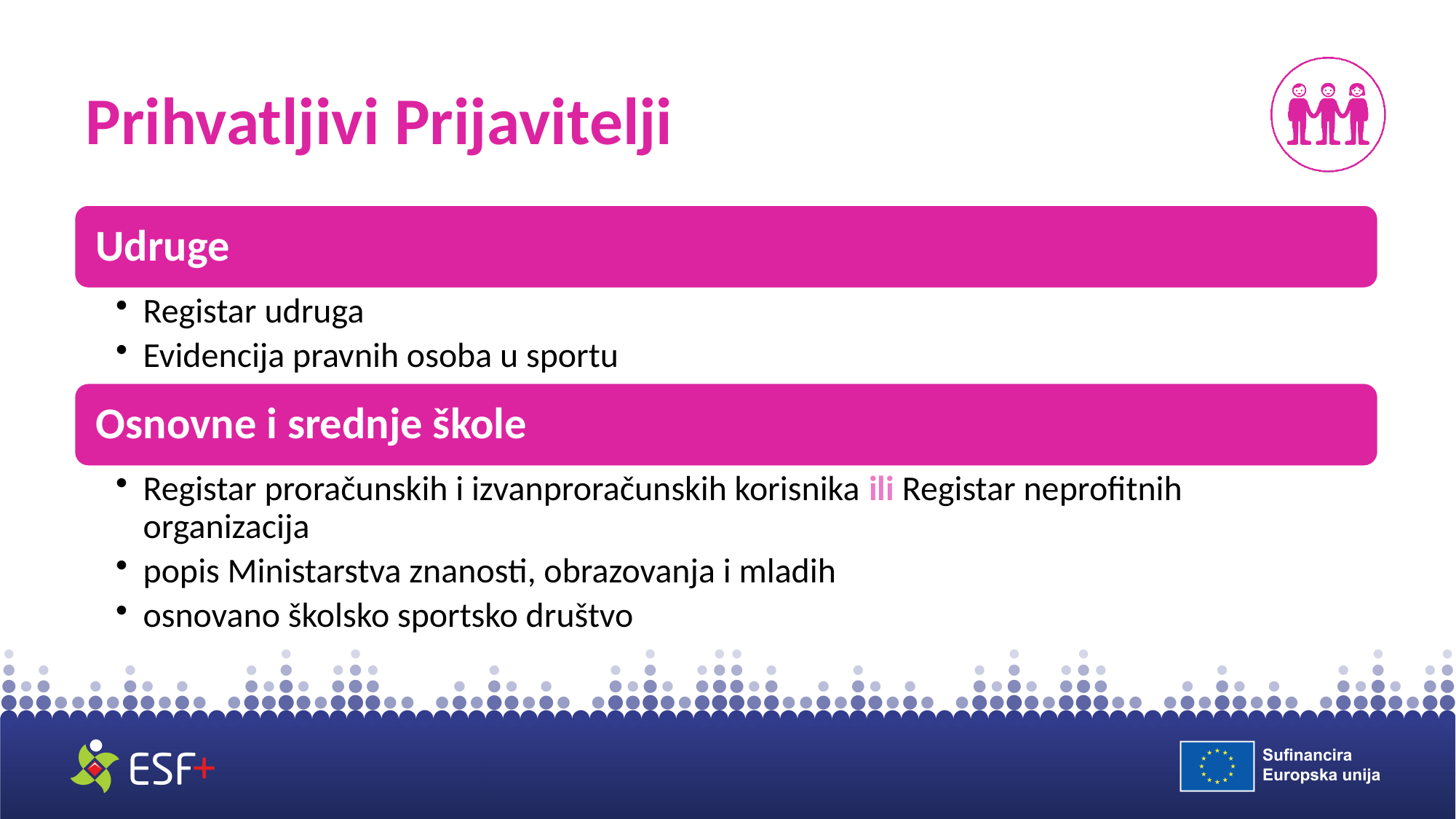

# Prihvatljivi Prijavitelji
Udruge
Registar udruga
Evidencija pravnih osoba u sportu
Osnovne i srednje škole
Registar proračunskih i izvanproračunskih korisnika ili Registar neprofitnih organizacija
popis Ministarstva znanosti, obrazovanja i mladih
osnovano školsko sportsko društvo